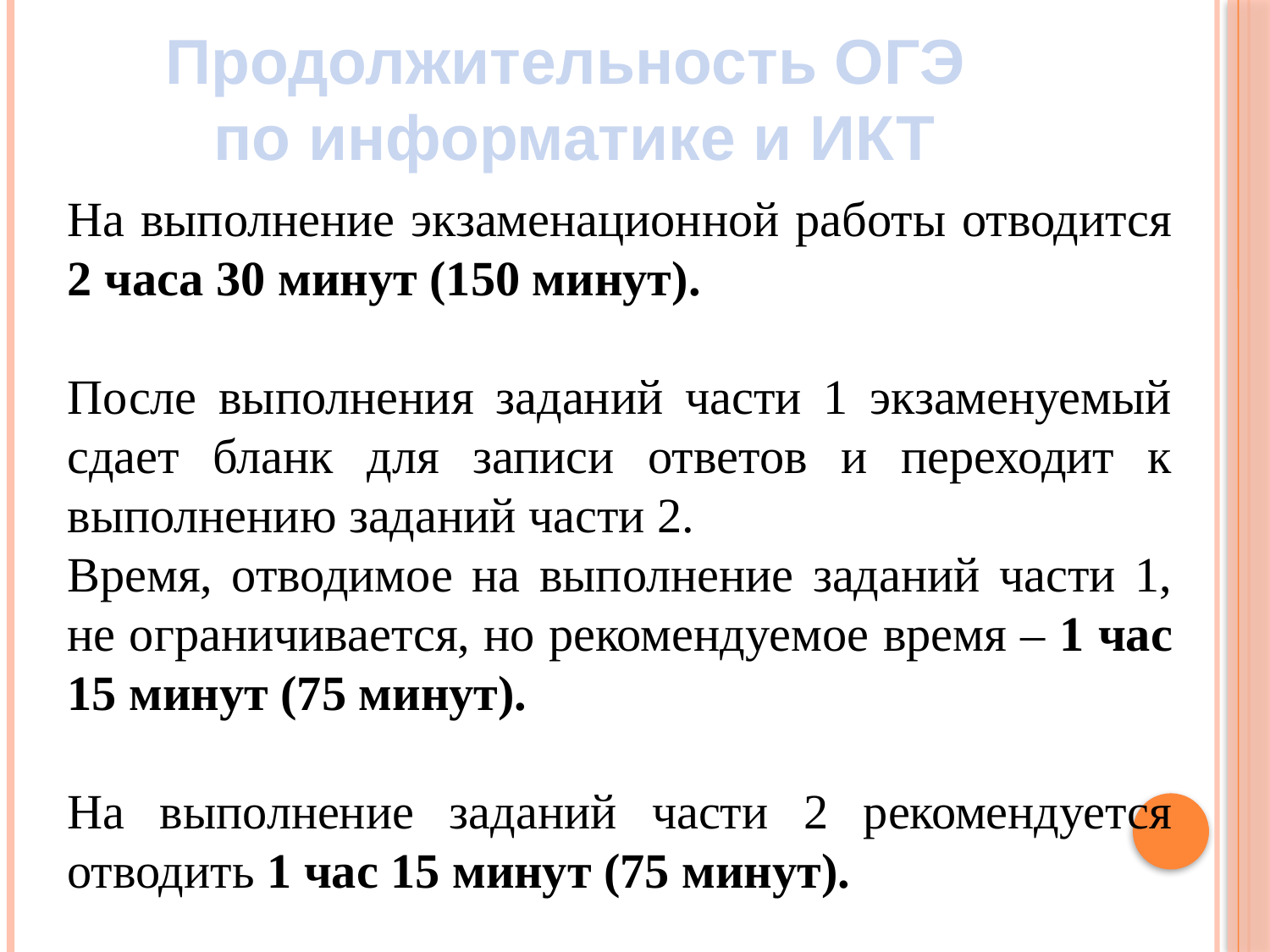

Продолжительность ОГЭ
по информатике и ИКТ
На выполнение экзаменационной работы отводится 2 часа 30 минут (150 минут).

После выполнения заданий части 1 экзаменуемый сдает бланк для записи ответов и переходит к выполнению заданий части 2.
Время, отводимое на выполнение заданий части 1, не ограничивается, но рекомендуемое время – 1 час 15 минут (75 минут).

На выполнение заданий части 2 рекомендуется отводить 1 час 15 минут (75 минут).